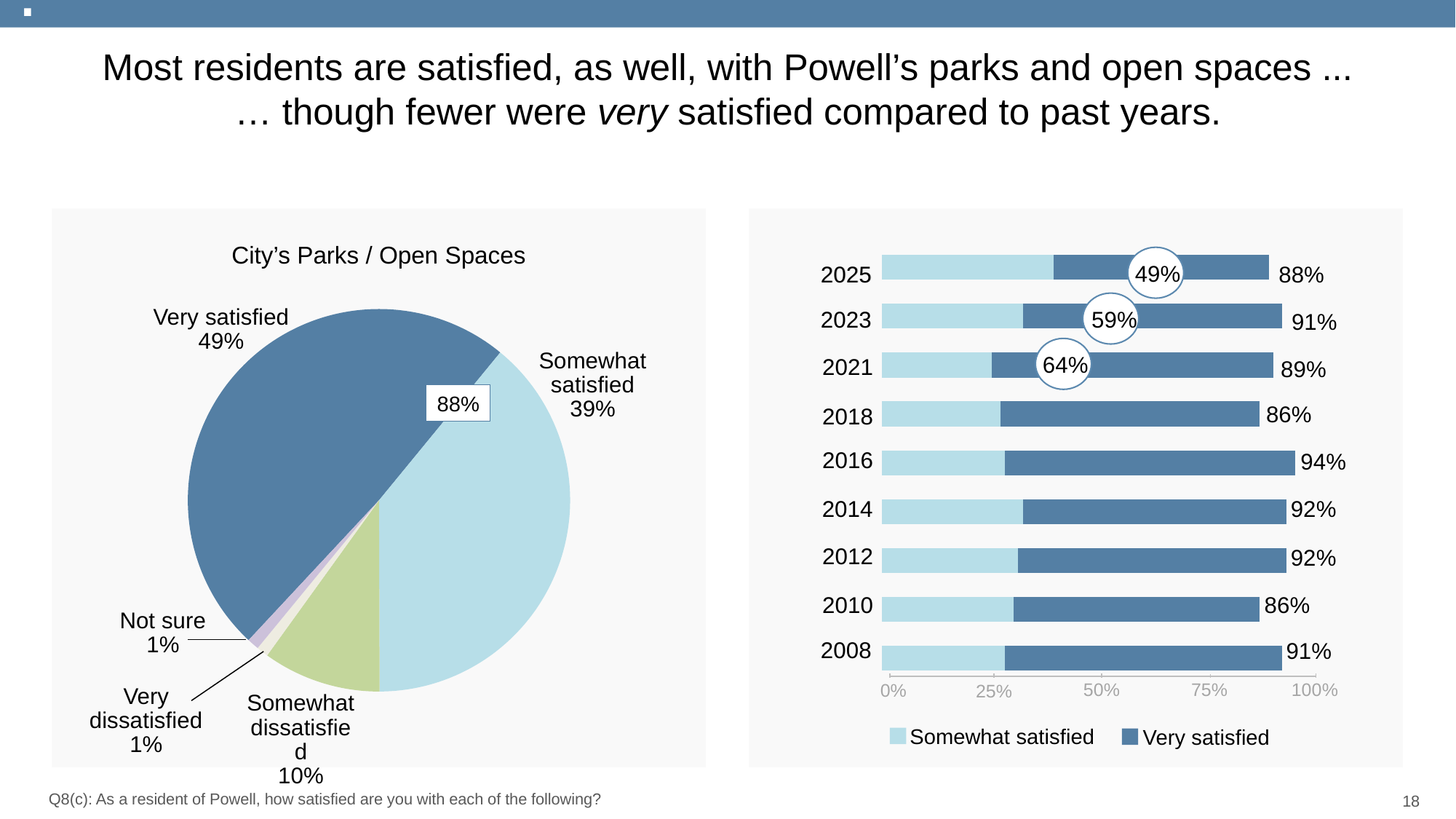

.
Most residents are satisfied, as well, with Powell’s parks and open spaces ...
… though fewer were very satisfied compared to past years.

### Chart

| Category | Series 1 | Series 2 |
|---|---|---|
| Category 4 | 0.28 | 0.63 |
| Category 5 | 0.3 | 0.56 |
| Category 6 | 0.31 | 0.61 |
| Category 7 | 0.32 | 0.6 |
| Category 8 | 0.28 | 0.66 |
88%
91%
89%
86%
94%
92%
92%
86%
91%
City’s Parks / Open Spaces

49%
2025
2023
2021
2018
2016
2014
2012
2010
2008
2025
2023
2021
2018
2016
2014
2012
2010
2008

59%
Very satisfied
49%

### Chart

| Category | Sales |
|---|---|
| 1st Qtr | 0.49 |
| 2nd Qtr | 0.39 |
64%
Somewhat
satisfied
39%
88%
Not sure
1%
50%
75%
100%
0%
25%
Very
dissatisfied
1%
Somewhat
dissatisfied
10%
Somewhat satisfied

Very satisfied

18
Q8(c): As a resident of Powell, how satisfied are you with each of the following?